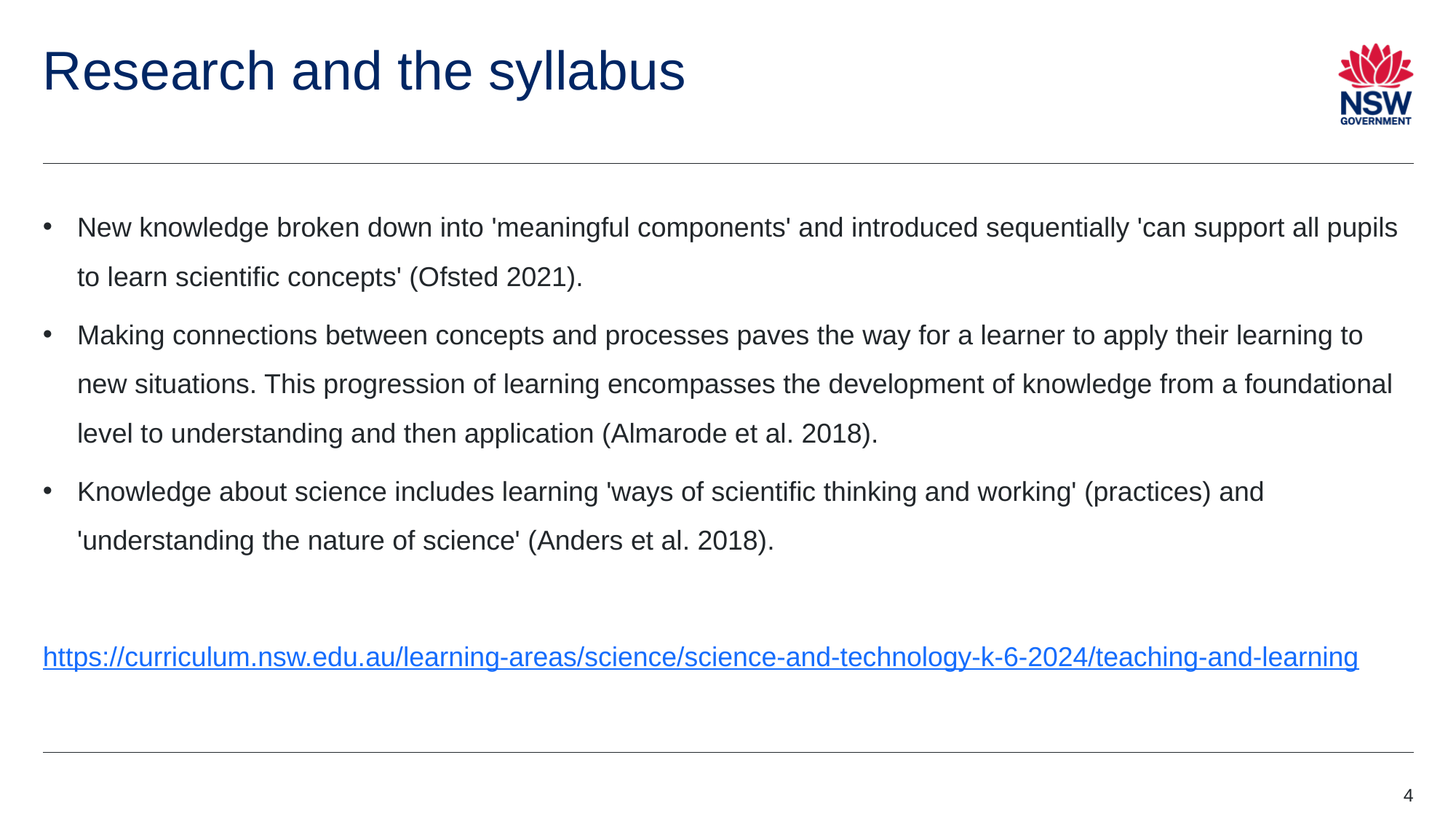

# Research and the syllabus
New knowledge broken down into 'meaningful components' and introduced sequentially 'can support all pupils to learn scientific concepts' (Ofsted 2021).
Making connections between concepts and processes paves the way for a learner to apply their learning to new situations. This progression of learning encompasses the development of knowledge from a foundational level to understanding and then application (Almarode et al. 2018).
Knowledge about science includes learning 'ways of scientific thinking and working' (practices) and 'understanding the nature of science' (Anders et al. 2018).

https://curriculum.nsw.edu.au/learning-areas/science/science-and-technology-k-6-2024/teaching-and-learning
4